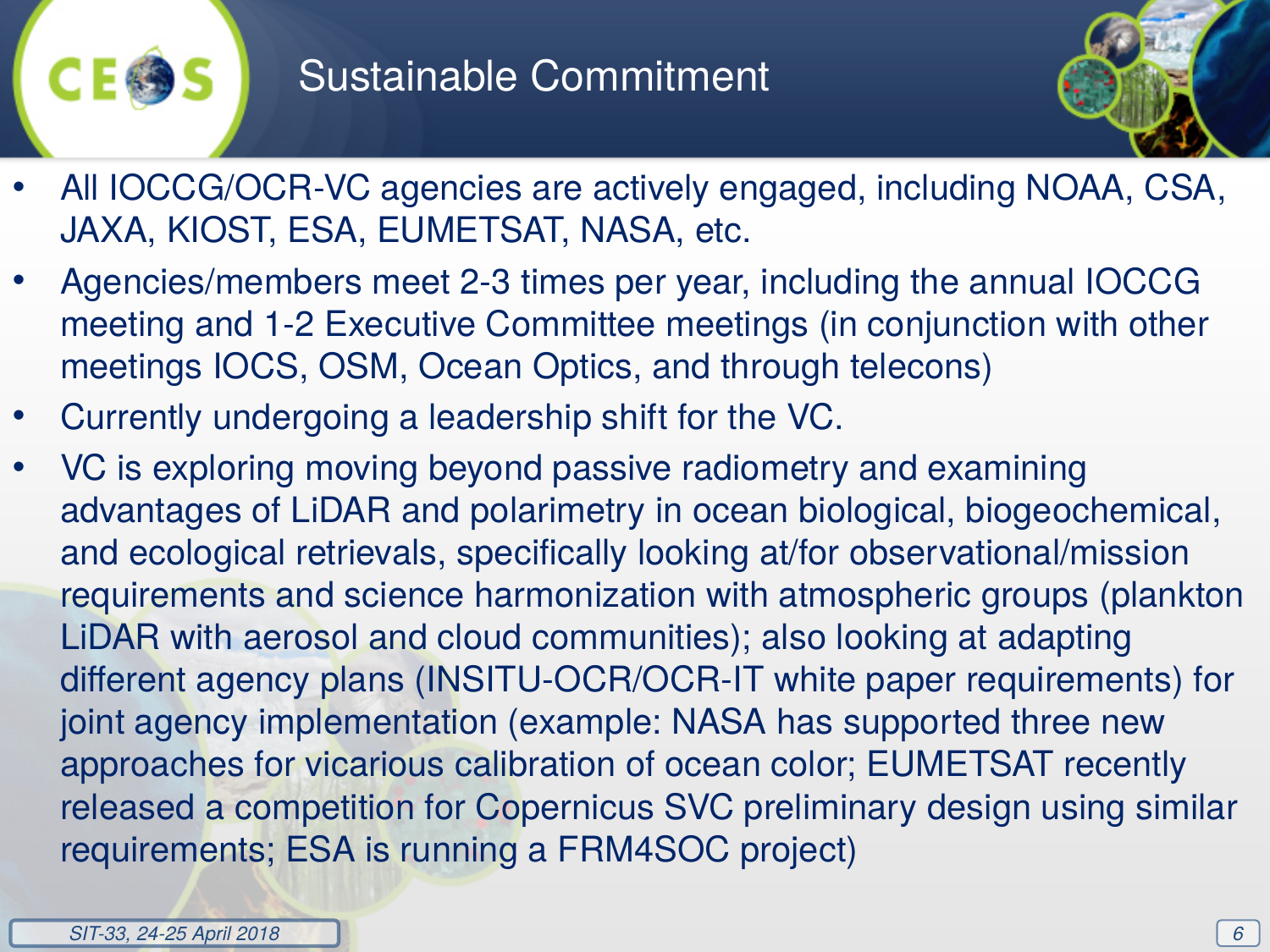

Sustainable Commitment
All IOCCG/OCR-VC agencies are actively engaged, including NOAA, CSA, JAXA, KIOST, ESA, EUMETSAT, NASA, etc.
Agencies/members meet 2-3 times per year, including the annual IOCCG meeting and 1-2 Executive Committee meetings (in conjunction with other meetings IOCS, OSM, Ocean Optics, and through telecons)
Currently undergoing a leadership shift for the VC.
VC is exploring moving beyond passive radiometry and examining advantages of LiDAR and polarimetry in ocean biological, biogeochemical, and ecological retrievals, specifically looking at/for observational/mission requirements and science harmonization with atmospheric groups (plankton LiDAR with aerosol and cloud communities); also looking at adapting different agency plans (INSITU-OCR/OCR-IT white paper requirements) for joint agency implementation (example: NASA has supported three new approaches for vicarious calibration of ocean color; EUMETSAT recently released a competition for Copernicus SVC preliminary design using similar requirements; ESA is running a FRM4SOC project)

6